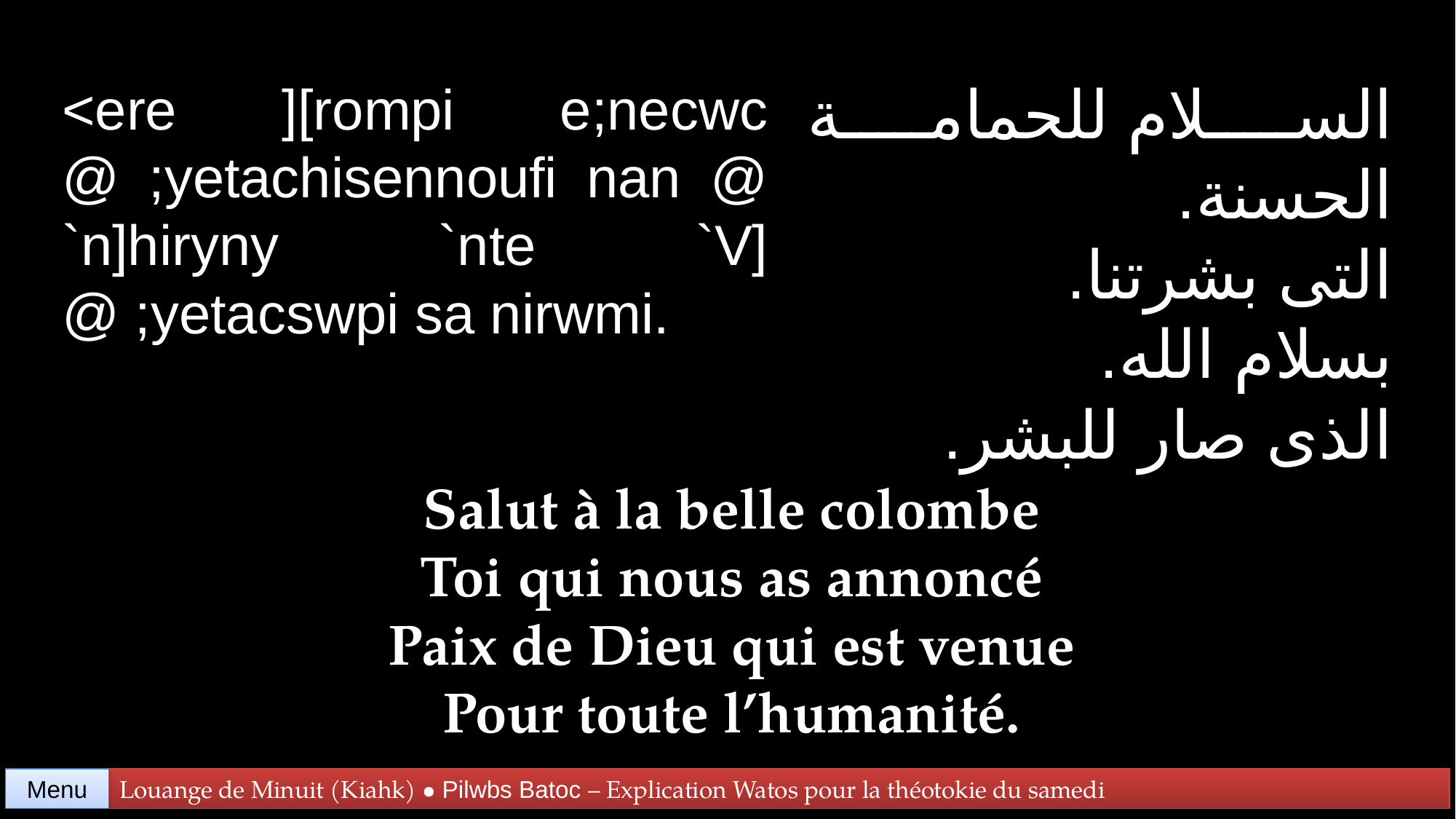

السلام للحمامة الحسنة.
التى بشرتنا.
بسلام الله.
الذى صار للبشر.
<ere ][rompi e;necwc @ ;yetachisennoufi nan @ `n]hiryny `nte `V] @ ;yetacswpi sa nirwmi.
Salut à la belle colombe
Toi qui nous as annoncé
Paix de Dieu qui est venue
Pour toute l’humanité.
Menu
Louange de Minuit (Kiahk) • Pilwbs Batoc – Explication Watos pour la théotokie du samedi